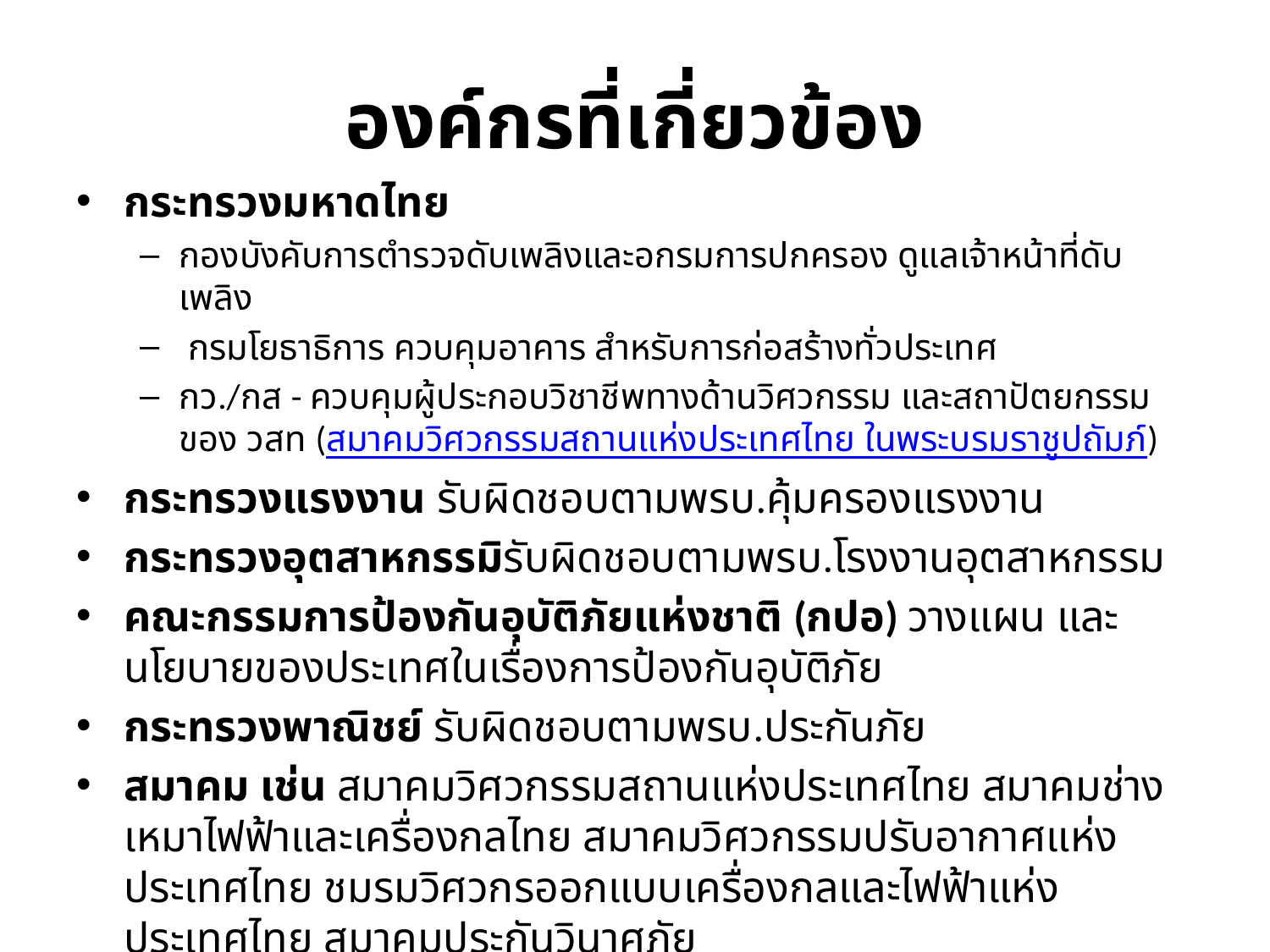

# องค์กรที่เกี่ยวข้อง
กระทรวงมหาดไทย
กองบังคับการตำรวจดับเพลิงและอกรมการปกครอง ดูแลเจ้าหน้าที่ดับเพลิง
 กรมโยธาธิการ ควบคุมอาคาร สำหรับการก่อสร้างทั่วประเทศ
กว./กส - ควบคุมผู้ประกอบวิชาชีพทางด้านวิศวกรรม และสถาปัตยกรรม ของ วสท (สมาคมวิศวกรรมสถานแห่งประเทศไทย ในพระบรมราชูปถัมภ์)
กระทรวงแรงงาน รับผิดชอบตามพรบ.คุ้มครองแรงงาน
กระทรวงอุตสาหกรรมิรับผิดชอบตามพรบ.โรงงานอุตสาหกรรม
คณะกรรมการป้องกันอุบัติภัยแห่งชาติ (กปอ) วางแผน และ นโยบายของประเทศในเรื่องการป้องกันอุบัติภัย
กระทรวงพาณิชย์ รับผิดชอบตามพรบ.ประกันภัย
สมาคม เช่น สมาคมวิศวกรรมสถานแห่งประเทศไทย สมาคมช่างเหมาไฟฟ้าและเครื่องกลไทย สมาคมวิศวกรรมปรับอากาศแห่งประเทศไทย ชมรมวิศวกรออกแบบเครื่องกลและไฟฟ้าแห่งประเทศไทย สมาคมประกันวินาศภัย